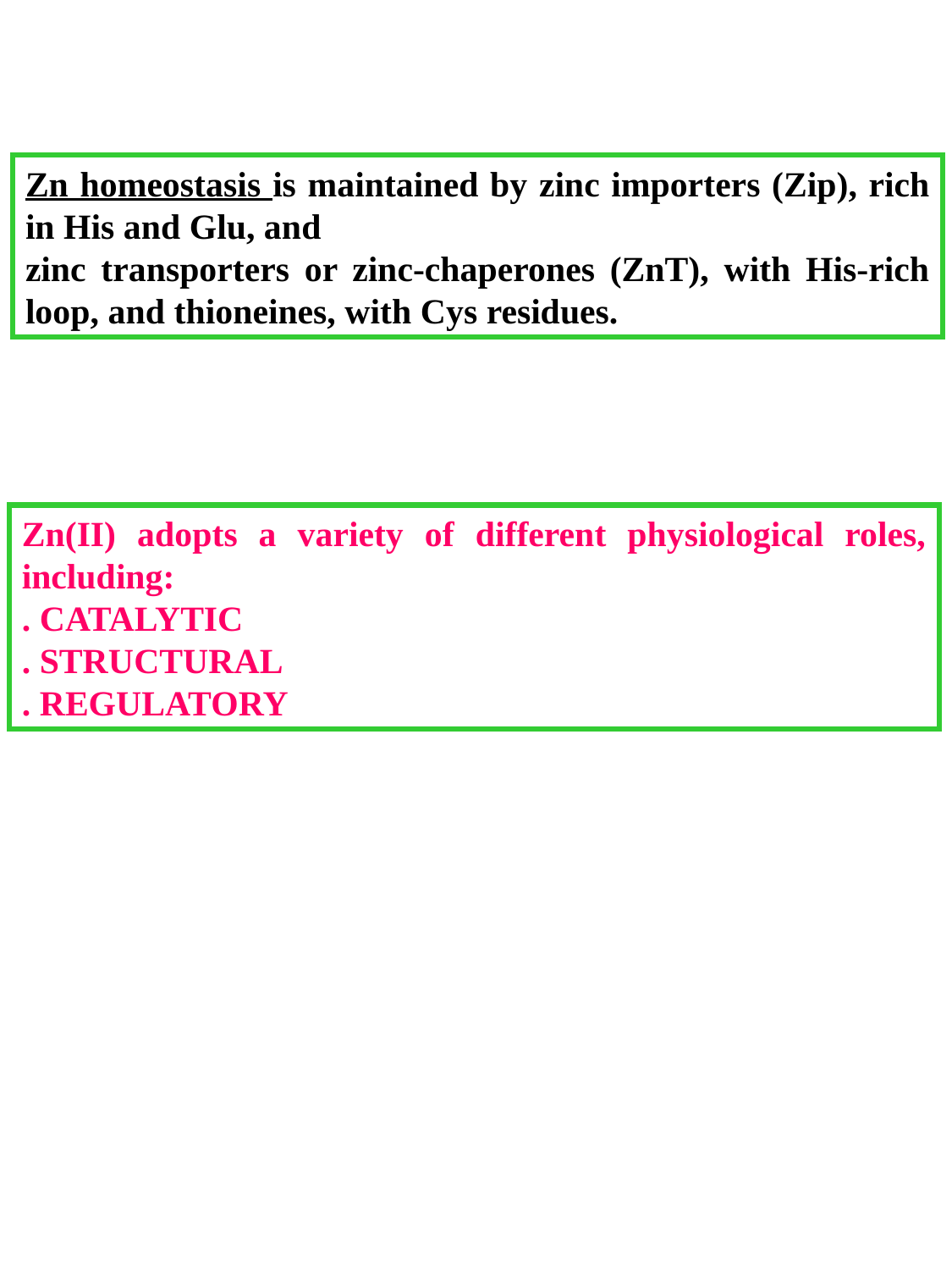

Zn homeostasis is maintained by zinc importers (Zip), rich in His and Glu, and
zinc transporters or zinc-chaperones (ZnT), with His-rich loop, and thioneines, with Cys residues.
Zn(II) adopts a variety of different physiological roles, including:
. CATALYTIC
. STRUCTURAL
. REGULATORY